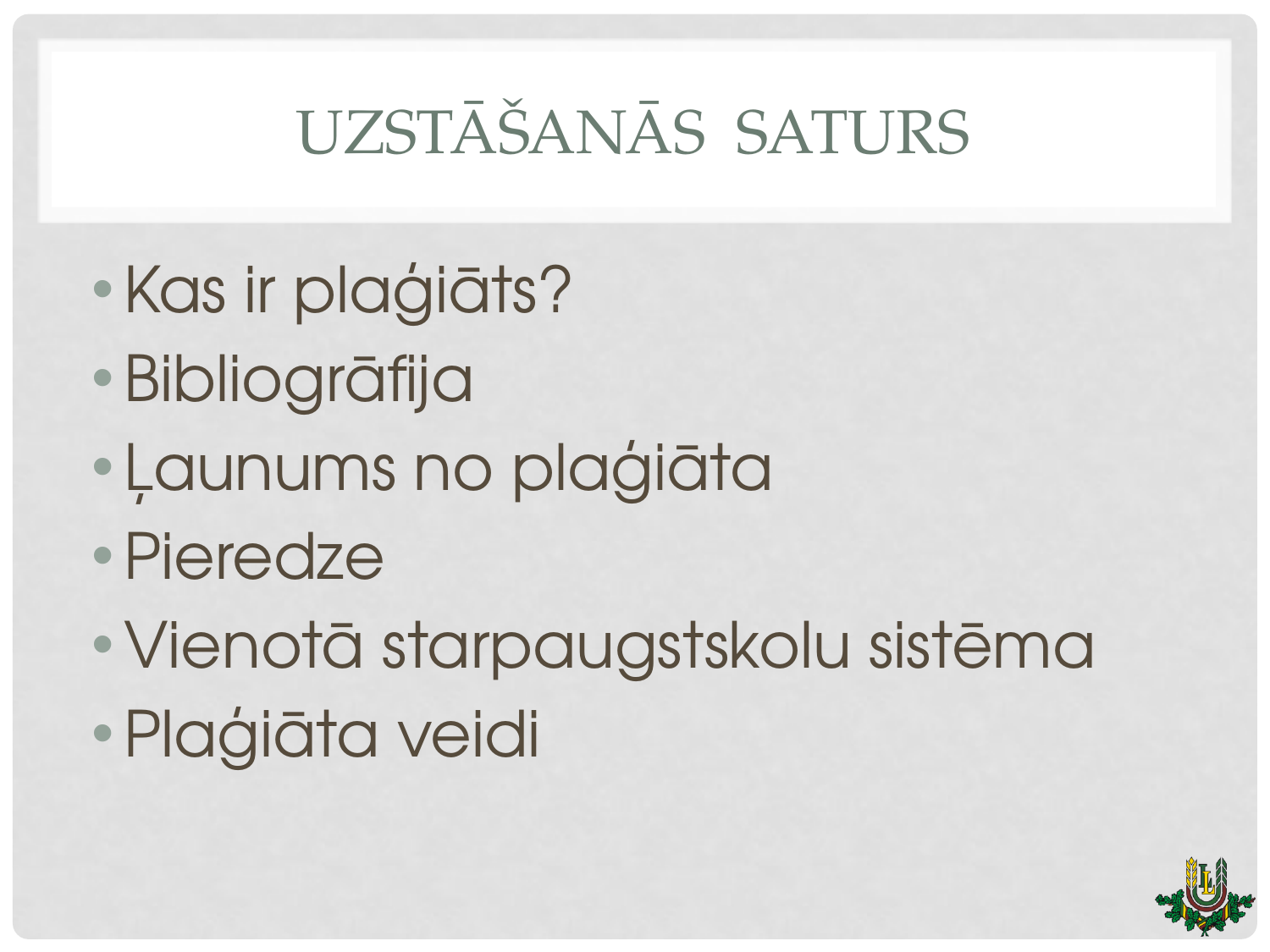

# Uzstāšanās  saturs
Kas ir plaģiāts?
Bibliogrāfija
Ļaunums no plaģiāta
Pieredze
Vienotā starpaugstskolu sistēma
Plaģiāta veidi